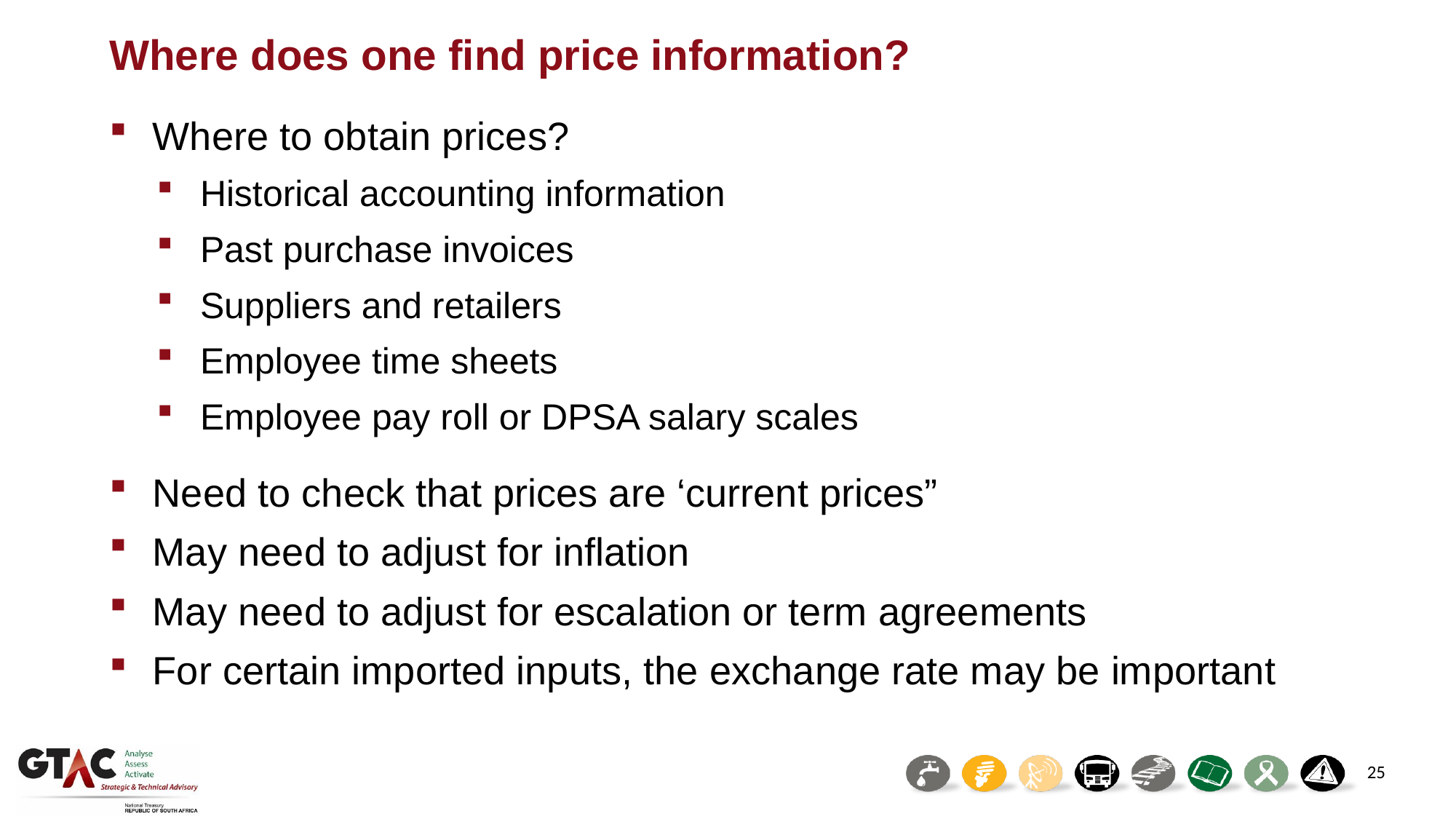

# Where does one find price information?
Where to obtain prices?
Historical accounting information
Past purchase invoices
Suppliers and retailers
Employee time sheets
Employee pay roll or DPSA salary scales
Need to check that prices are ‘current prices”
May need to adjust for inflation
May need to adjust for escalation or term agreements
For certain imported inputs, the exchange rate may be important

25